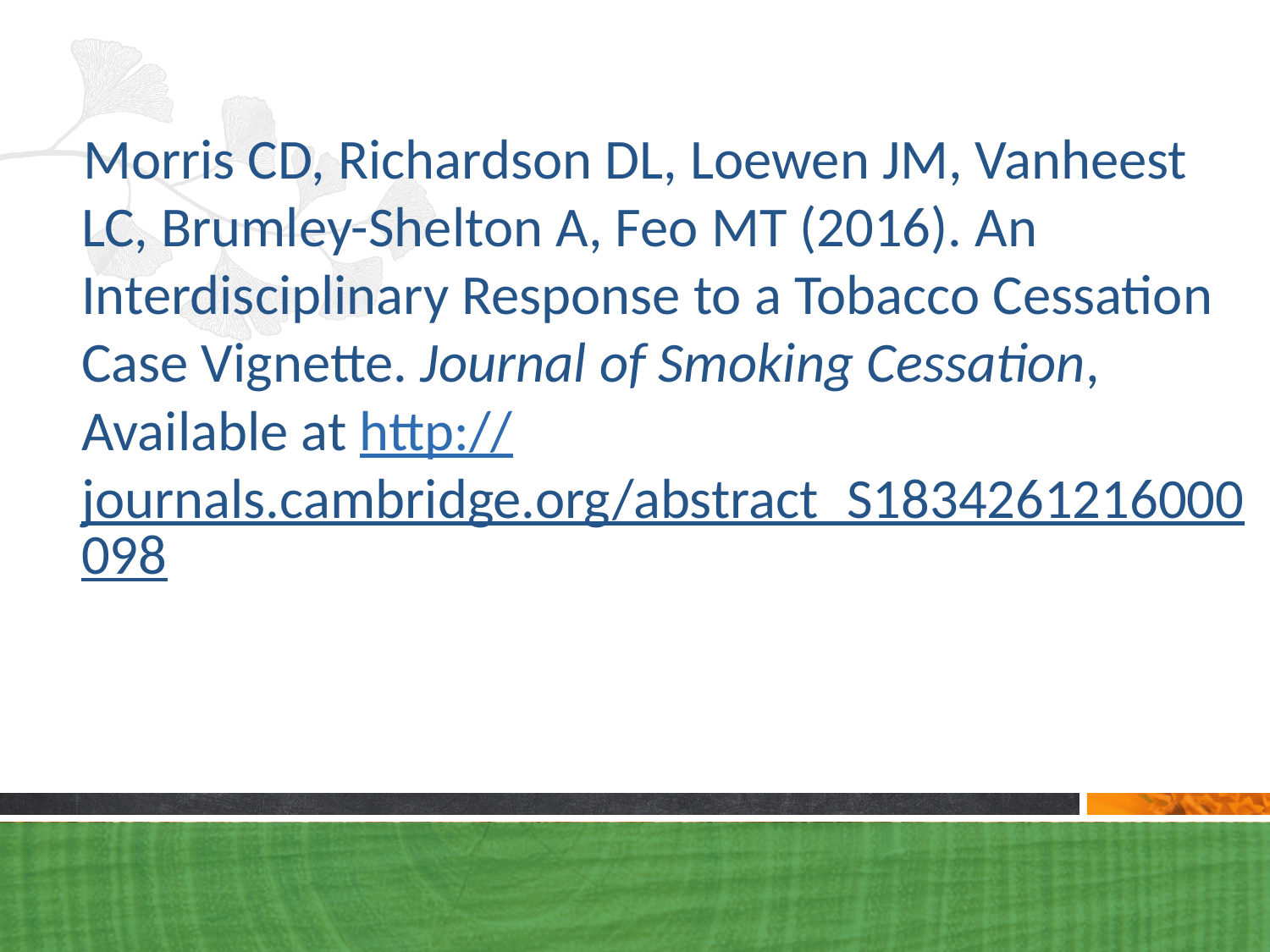

Morris CD, Richardson DL, Loewen JM, Vanheest LC, Brumley-Shelton A, Feo MT (2016). An Interdisciplinary Response to a Tobacco Cessation Case Vignette. Journal of Smoking Cessation, Available at http://journals.cambridge.org/abstract_S1834261216000098